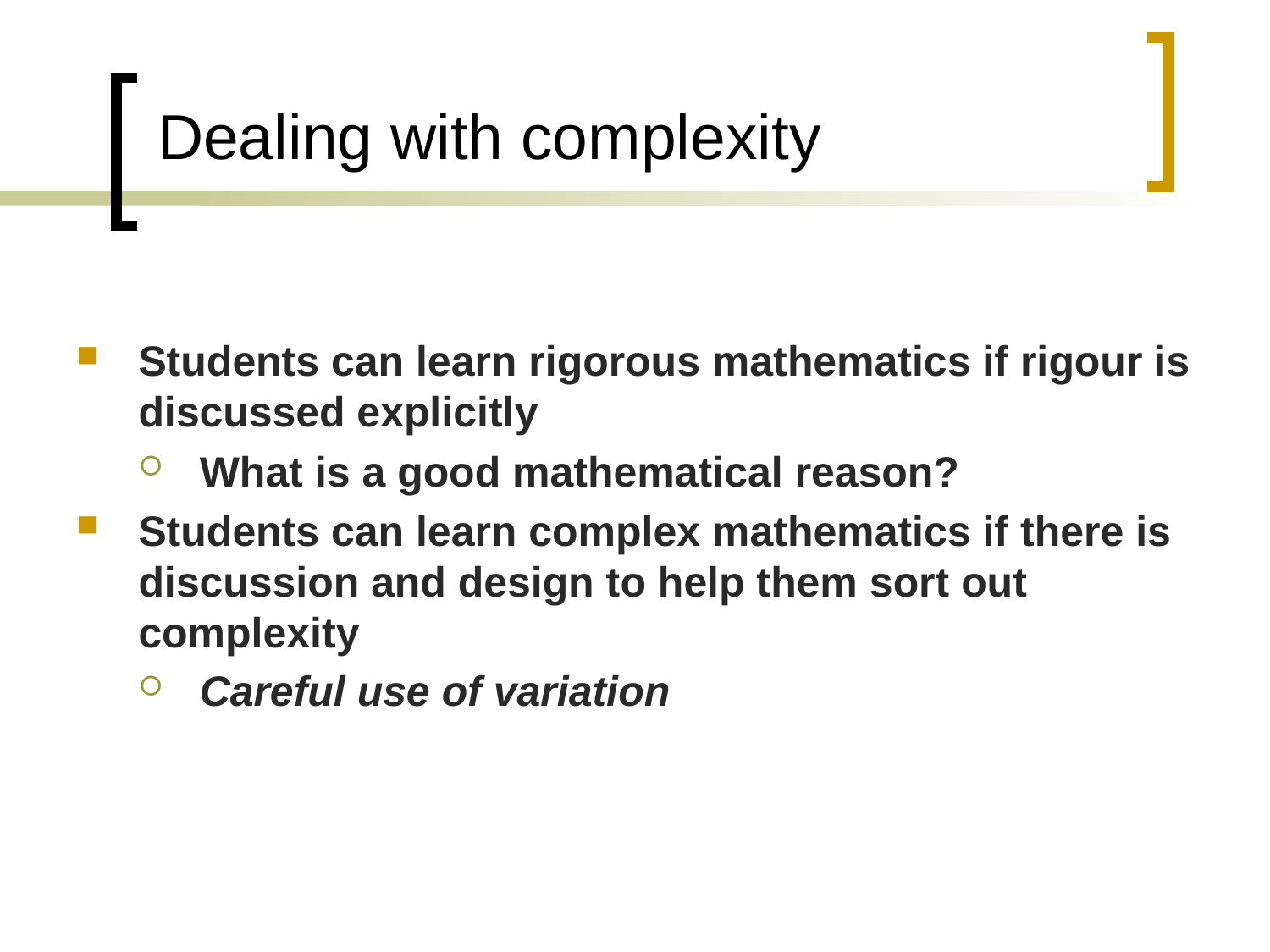

# Dealing with complexity
Students can learn rigorous mathematics if rigour is discussed explicitly
What is a good mathematical reason?
Students can learn complex mathematics if there is discussion and design to help them sort out complexity
Careful use of variation